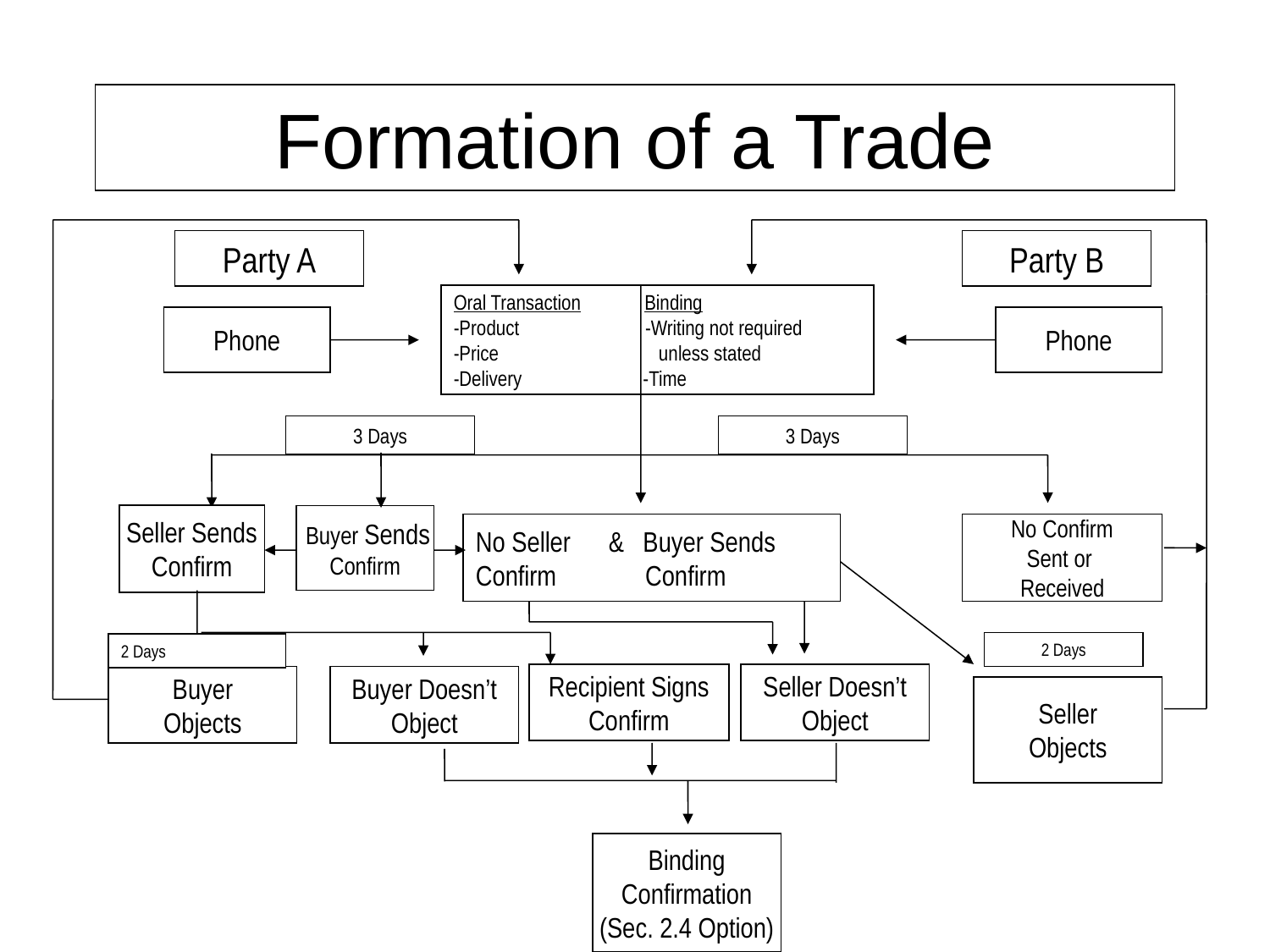

# Formation of a Trade

Party A
Party B
Oral Transaction             Binding
-Product                          -Writing not required
-Price                                 unless stated
-Delivery                         -Time

Phone
Phone

3 Days
3 Days

Seller Sends
Confirm
  Buyer Sends
Confirm
No Seller      &   Buyer Sends
Confirm              Confirm
No Confirm
Sent or
Received

2 Days
2 Days
Recipient Signs
Confirm
Seller Doesn’t
Object
Buyer
Objects
Buyer Doesn’t
Object
Seller
Objects

Binding
Confirmation
(Sec. 2.4 Option)